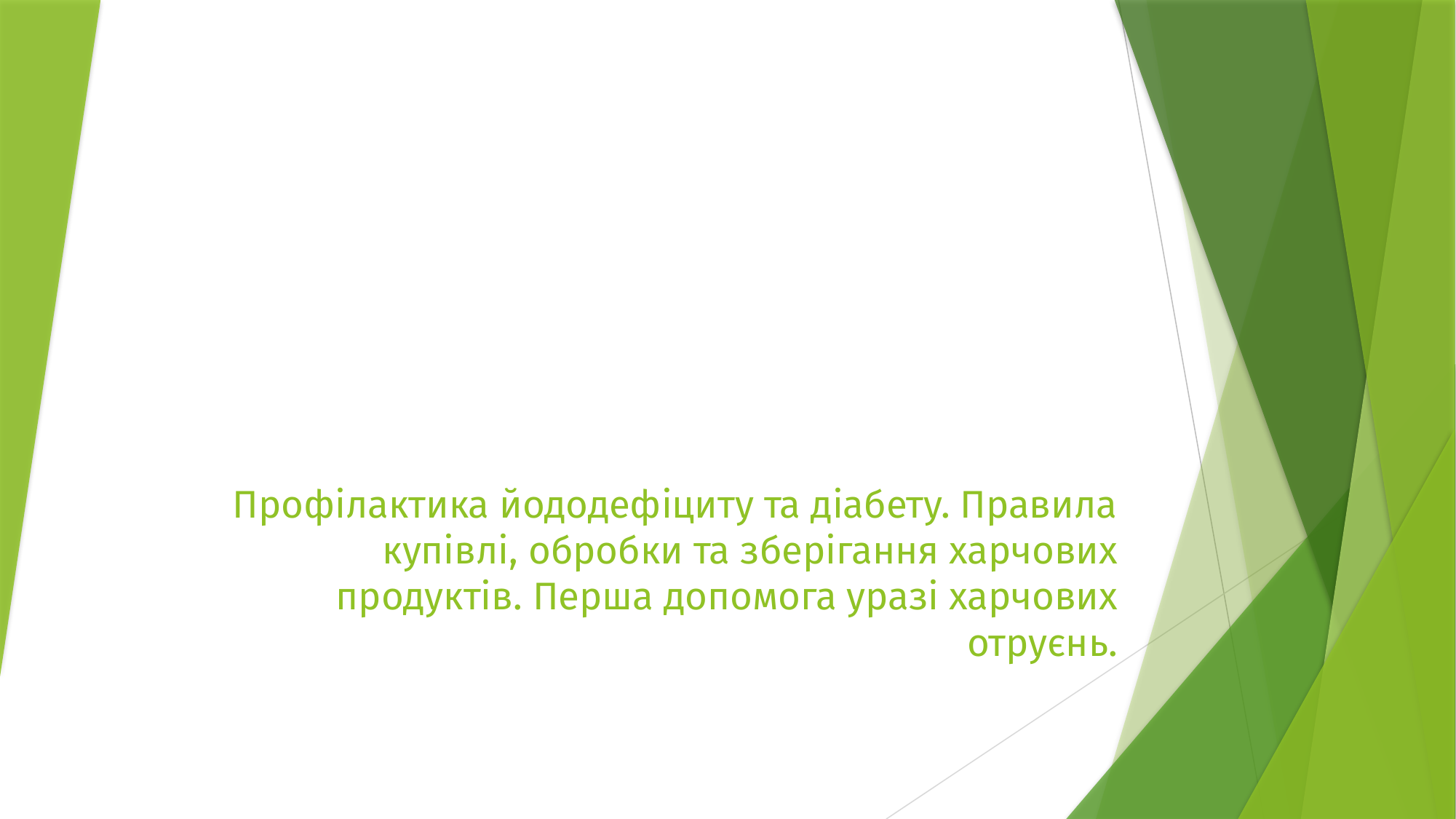

# Профілактика йододефіциту та діабету. Правила купівлі, обробки та зберігання харчових продуктів. Перша допомога уразі харчових отруєнь.